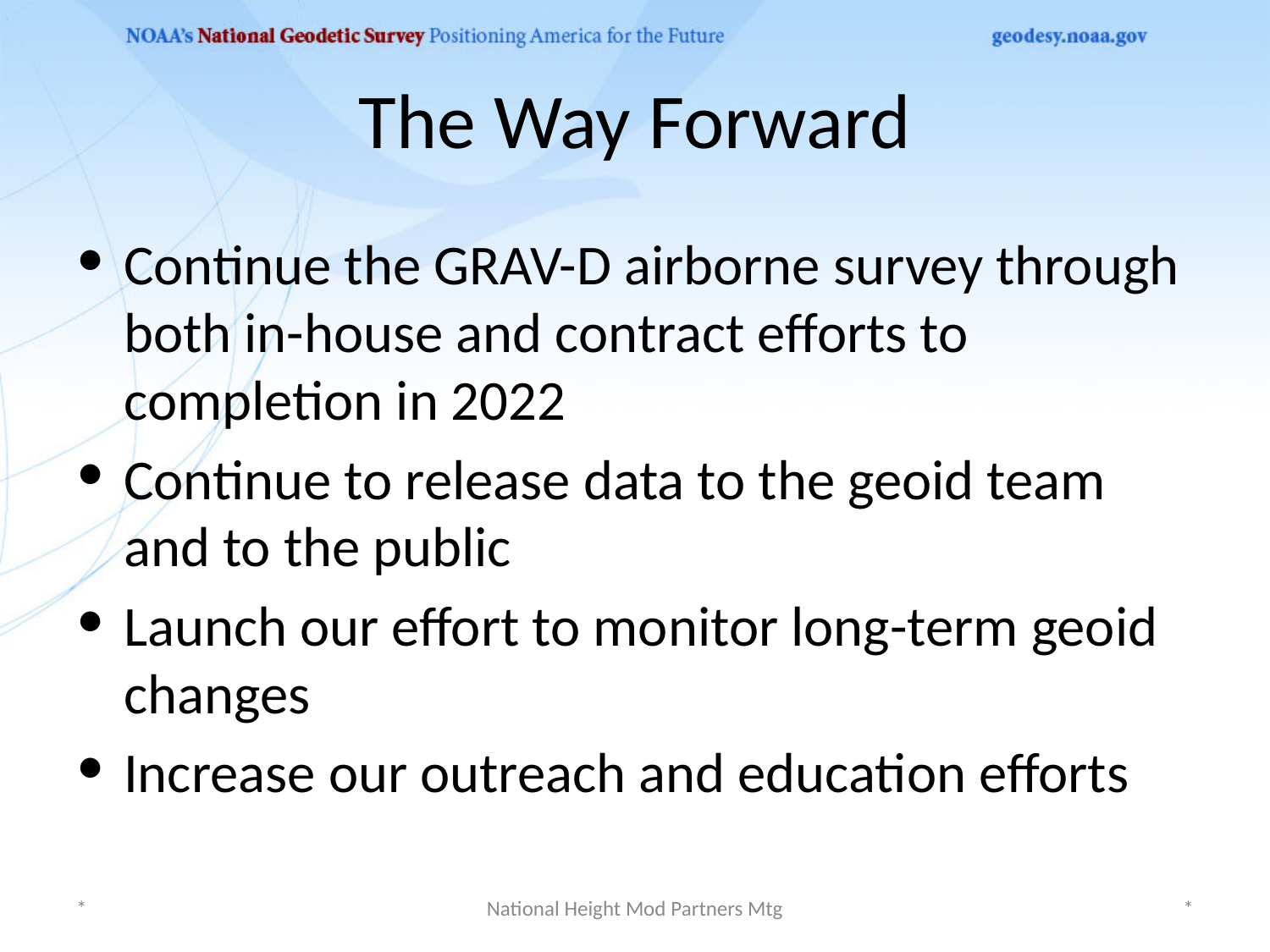

# The Way Forward
Continue the GRAV-D airborne survey through both in-house and contract efforts to completion in 2022
Continue to release data to the geoid team and to the public
Launch our effort to monitor long-term geoid changes
Increase our outreach and education efforts
*
National Height Mod Partners Mtg
*